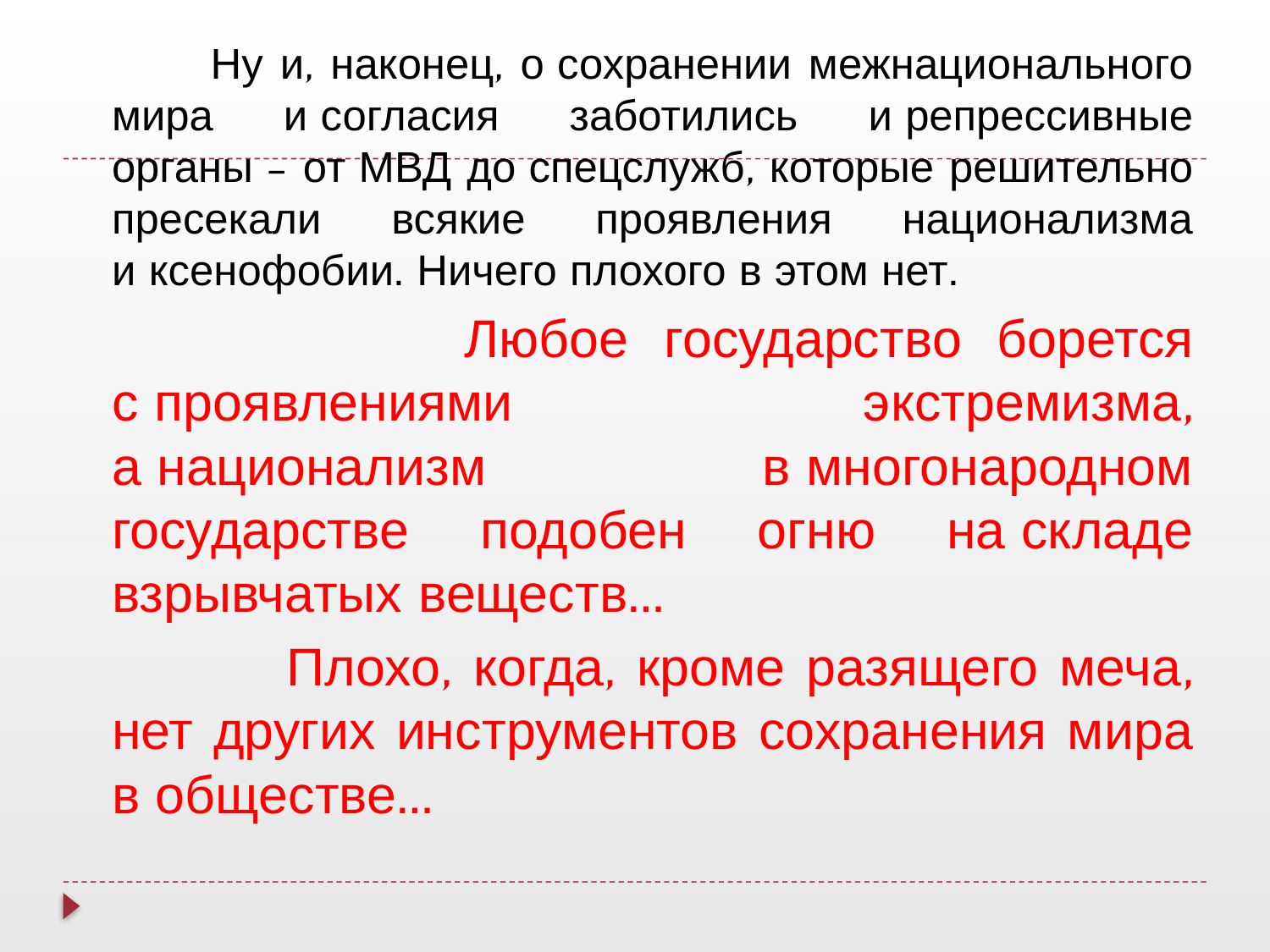

#
        Ну и, наконец, о сохранении межнационального мира и согласия заботились и репрессивные органы – от МВД до спецслужб, которые решительно пресекали всякие проявления национализма и ксенофобии. Ничего плохого в этом нет.
           Любое государство борется с проявлениями экстремизма, а национализм в многонародном государстве подобен огню на складе взрывчатых веществ…
          Плохо, когда, кроме разящего меча, нет других инструментов сохранения мира в обществе…